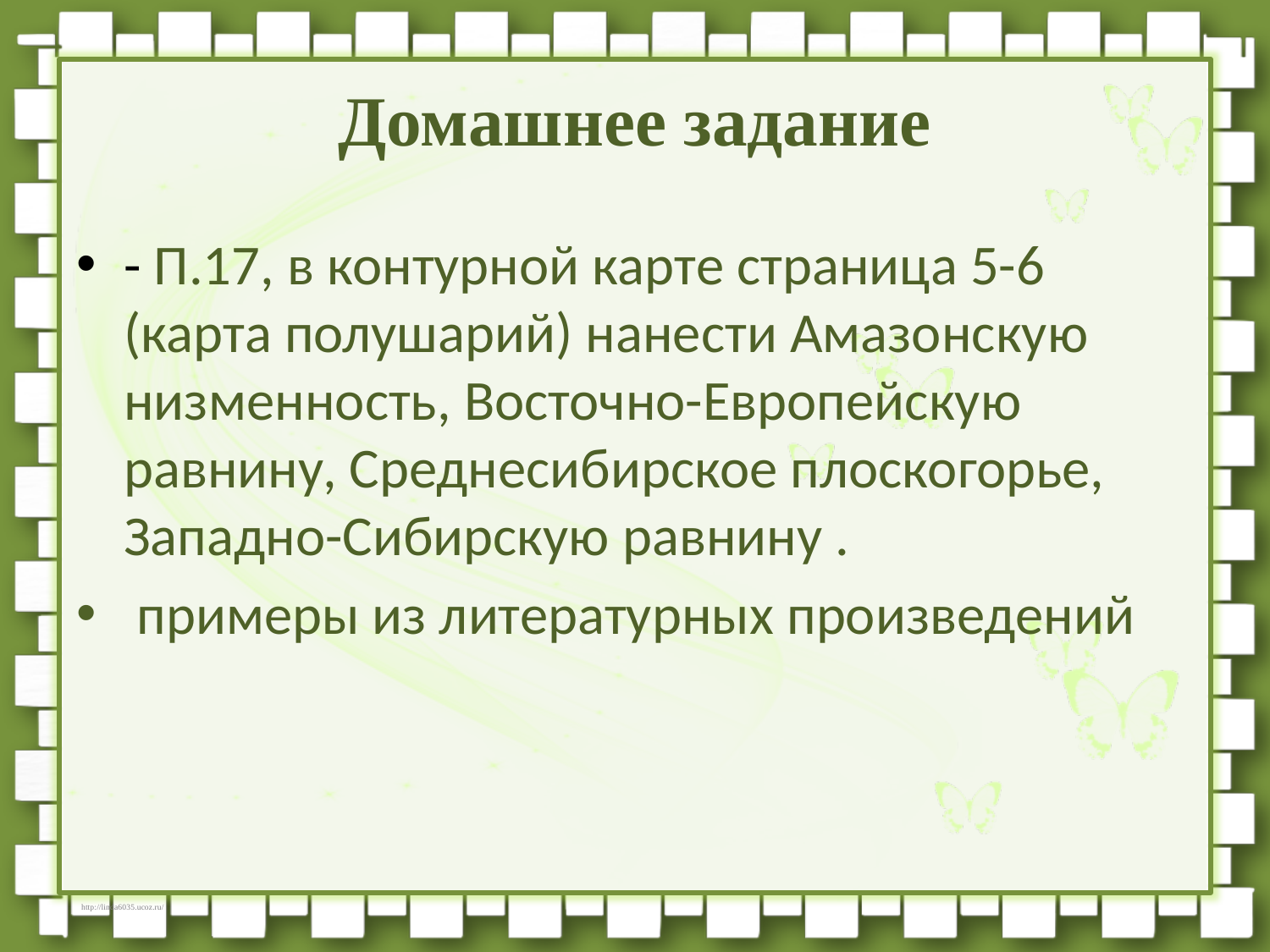

# Домашнее задание
- П.17, в контурной карте страница 5-6 (карта полушарий) нанести Амазонскую низменность, Восточно-Европейскую равнину, Среднесибирское плоскогорье, Западно-Сибирскую равнину .
 примеры из литературных произведений